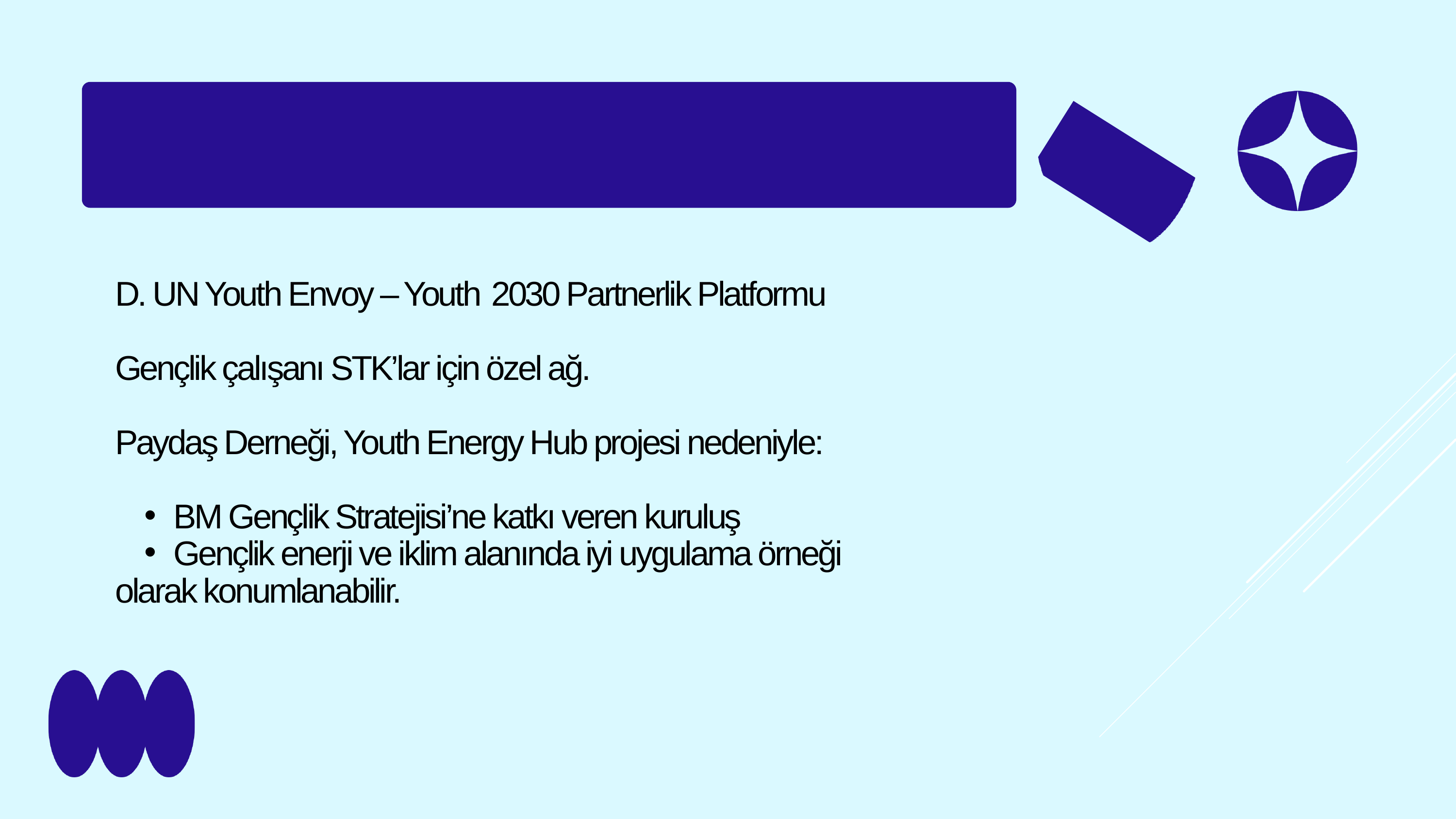

D. UN Youth Envoy – Youth 2030 Partnerlik Platformu

Gençlik çalışanı STK’lar için özel ağ.

Paydaş Derneği, Youth Energy Hub projesi nedeniyle:

BM Gençlik Stratejisi’ne katkı veren kuruluş
Gençlik enerji ve iklim alanında iyi uygulama örneği
olarak konumlanabilir.